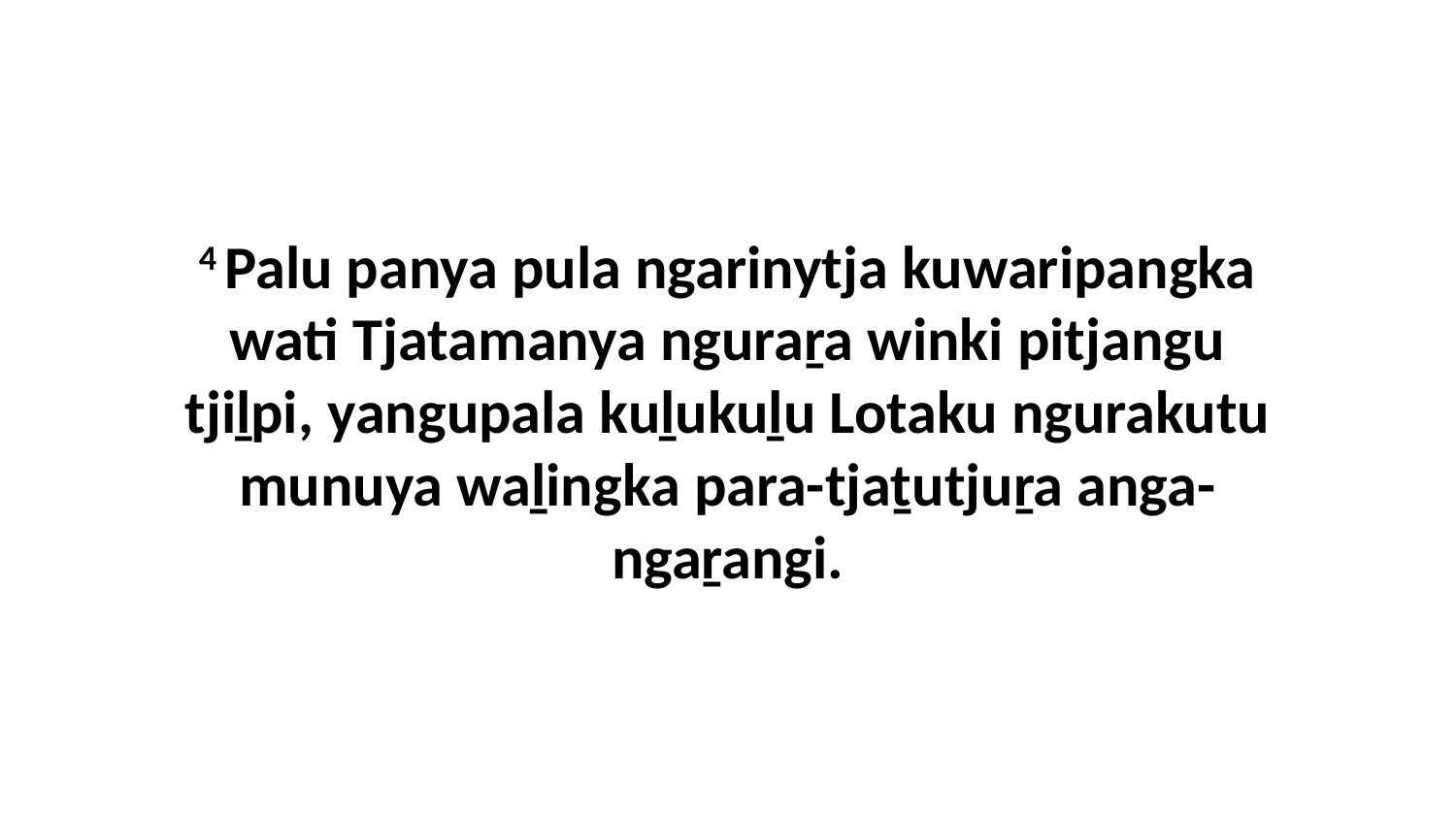

4 Palu panya pula ngarinytja kuwaripangka wati Tjatamanya nguraṟa winki pitjangu tjiḻpi, yangupala kuḻukuḻu Lotaku ngurakutu munuya waḻingka para-tjaṯutjuṟa anga-ngaṟangi.